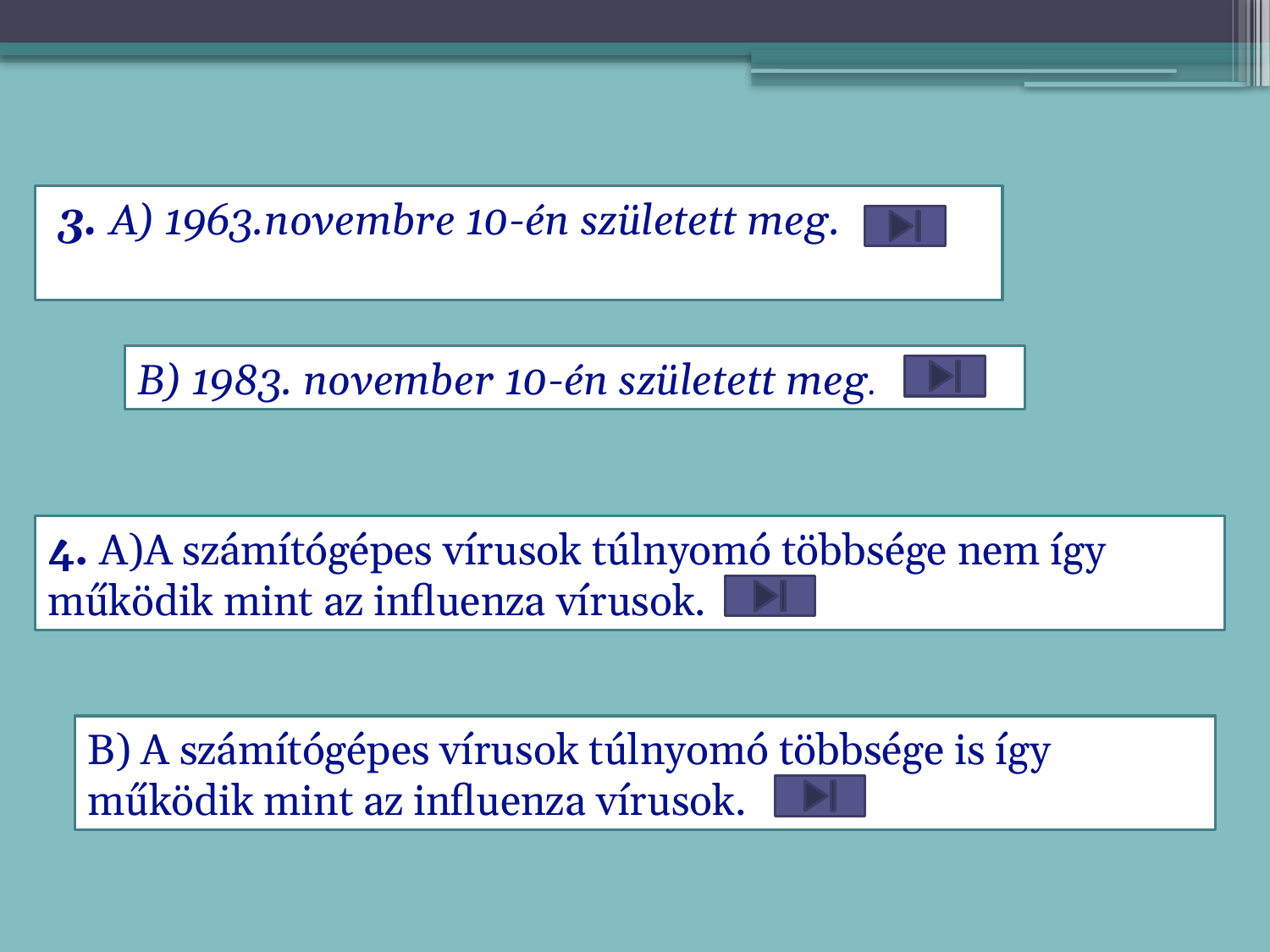

3. A) 1963.novembre 10-én született meg.

B) 1983. november 10-én született meg.

4. A)A számítógépes vírusok túlnyomó többsége nem így működik mint az influenza vírusok.

B) A számítógépes vírusok túlnyomó többsége is így működik mint az influenza vírusok.